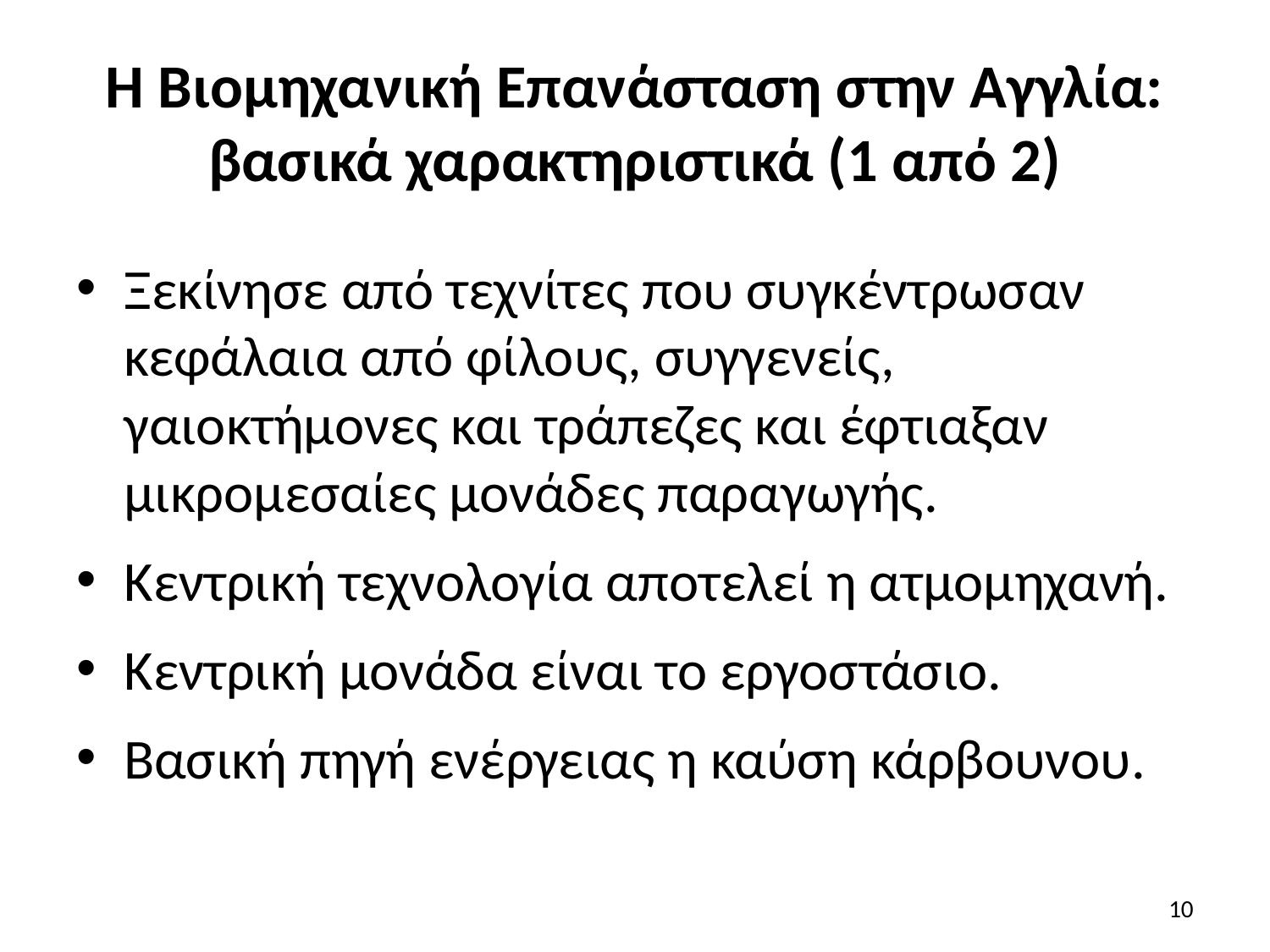

# Η Βιομηχανική Επανάσταση στην Αγγλία: βασικά χαρακτηριστικά (1 από 2)
Ξεκίνησε από τεχνίτες που συγκέντρωσαν κεφάλαια από φίλους, συγγενείς, γαιοκτήμονες και τράπεζες και έφτιαξαν μικρομεσαίες μονάδες παραγωγής.
Κεντρική τεχνολογία αποτελεί η ατμομηχανή.
Κεντρική μονάδα είναι το εργοστάσιο.
Βασική πηγή ενέργειας η καύση κάρβουνου.
10